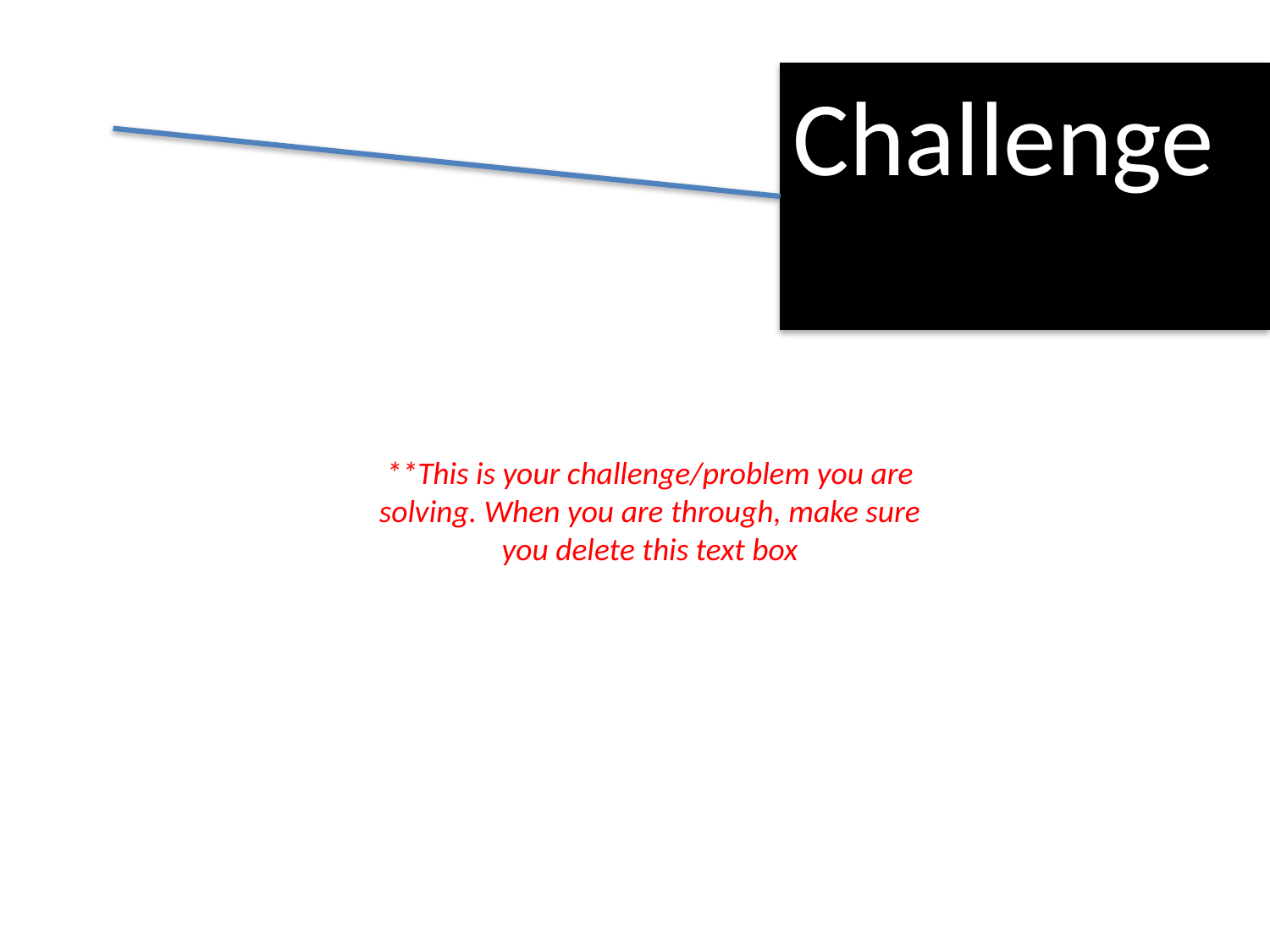

Challenge
**This is your challenge/problem you are solving. When you are through, make sure you delete this text box